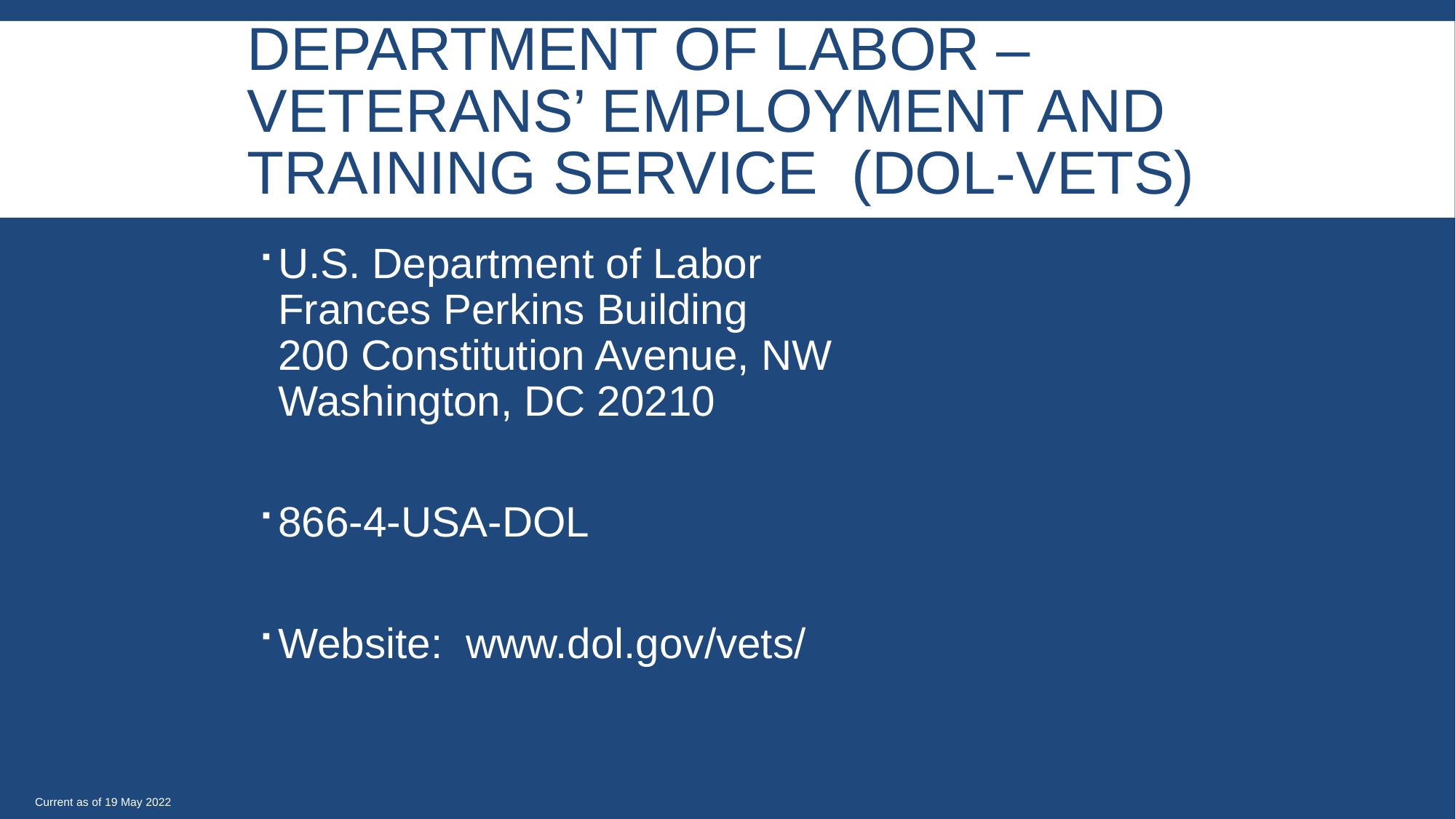

# Department of Labor – Veterans’ Employment and Training Service  (DOL-VETS)
U.S. Department of Labor
Frances Perkins Building
200 Constitution Avenue, NW
Washington, DC 20210

866-4-USA-DOL

Website:  www.dol.gov/vets/